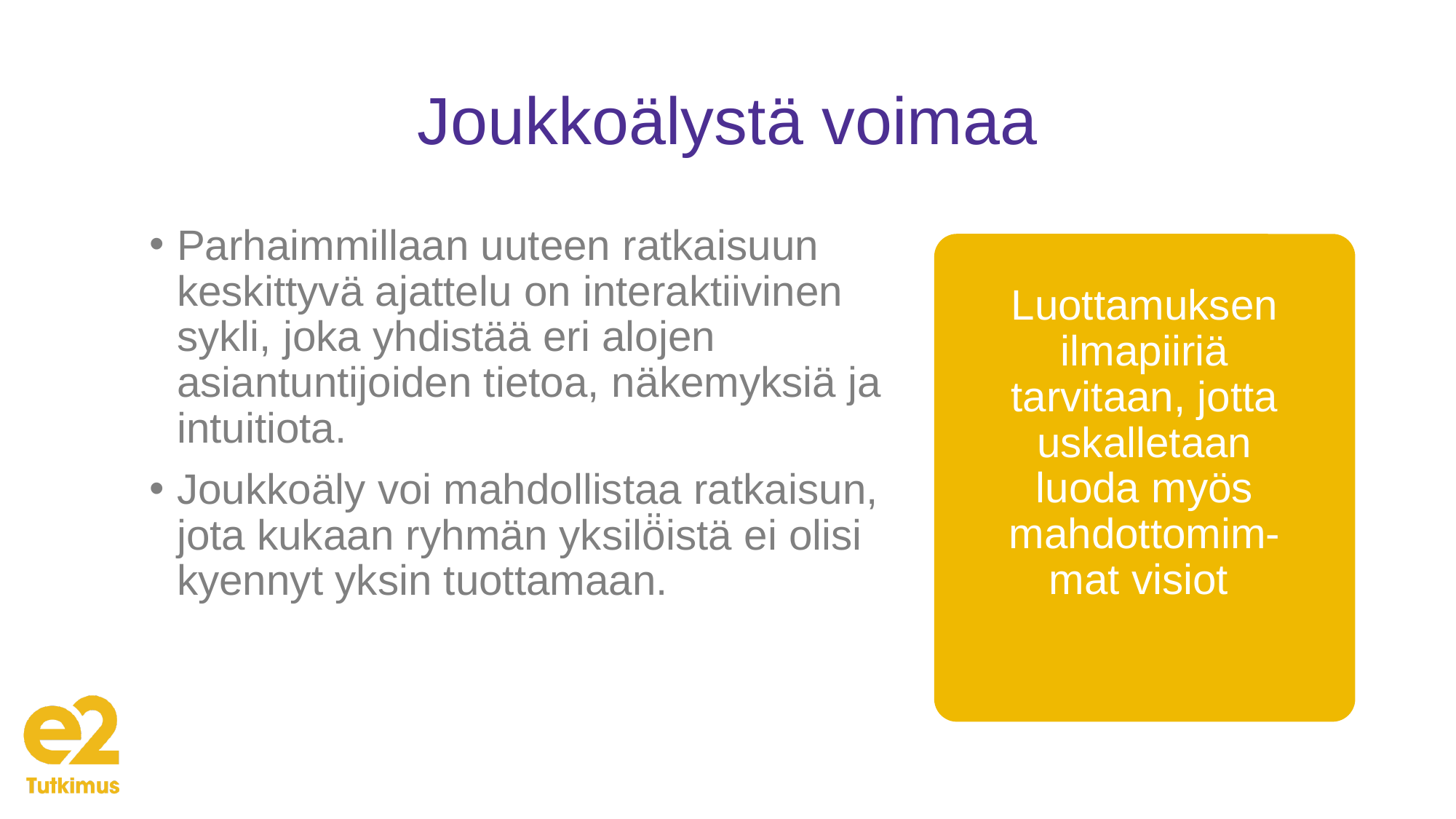

# Joukkoälystä voimaa
Parhaimmillaan uuteen ratkaisuun keskittyvä ajattelu on interaktiivinen sykli, joka yhdistää eri alojen asiantuntijoiden tietoa, näkemyksiä ja intuitiota.
Joukkoäly voi mahdollistaa ratkaisun, jota kukaan ryhmän yksilö̈istä ei olisi kyennyt yksin tuottamaan.

Luottamuksen ilmapiiriä tarvitaan, jotta uskalletaan luoda myös mahdottomim-mat visiot